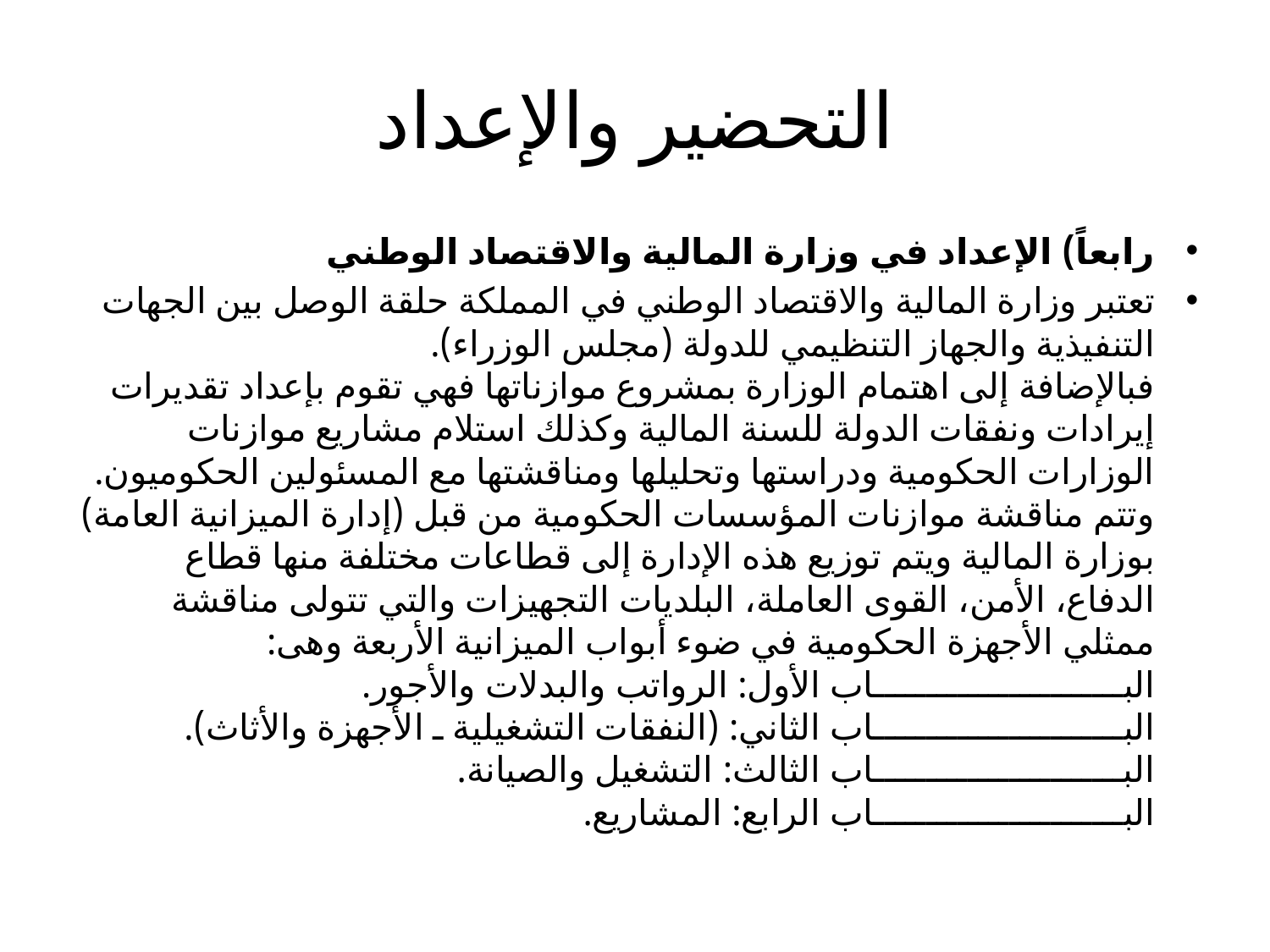

# التحضير والإعداد
رابعاً) الإعداد في وزارة المالية والاقتصاد الوطني
تعتبر وزارة المالية والاقتصاد الوطني في المملكة حلقة الوصل بين الجهات التنفيذية والجهاز التنظيمي للدولة (مجلس الوزراء).
فبالإضافة إلى اهتمام الوزارة بمشروع موازناتها فهي تقوم بإعداد تقديرات إيرادات ونفقات الدولة للسنة المالية وكذلك استلام مشاريع موازنات الوزارات الحكومية ودراستها وتحليلها ومناقشتها مع المسئولين الحكوميون.
وتتم مناقشة موازنات المؤسسات الحكومية من قبل (إدارة الميزانية العامة) بوزارة المالية ويتم توزيع هذه الإدارة إلى قطاعات مختلفة منها قطاع الدفاع، الأمن، القوى العاملة، البلديات التجهيزات والتي تتولى مناقشة ممثلي الأجهزة الحكومية في ضوء أبواب الميزانية الأربعة وهى:
البــــــــــــــــــــــــاب الأول: الرواتب والبدلات والأجور.
البــــــــــــــــــــــــاب الثاني: (النفقات التشغيلية ـ الأجهزة والأثاث).
البــــــــــــــــــــــــاب الثالث: التشغيل والصيانة.
البــــــــــــــــــــــــاب الرابع: المشاريع.